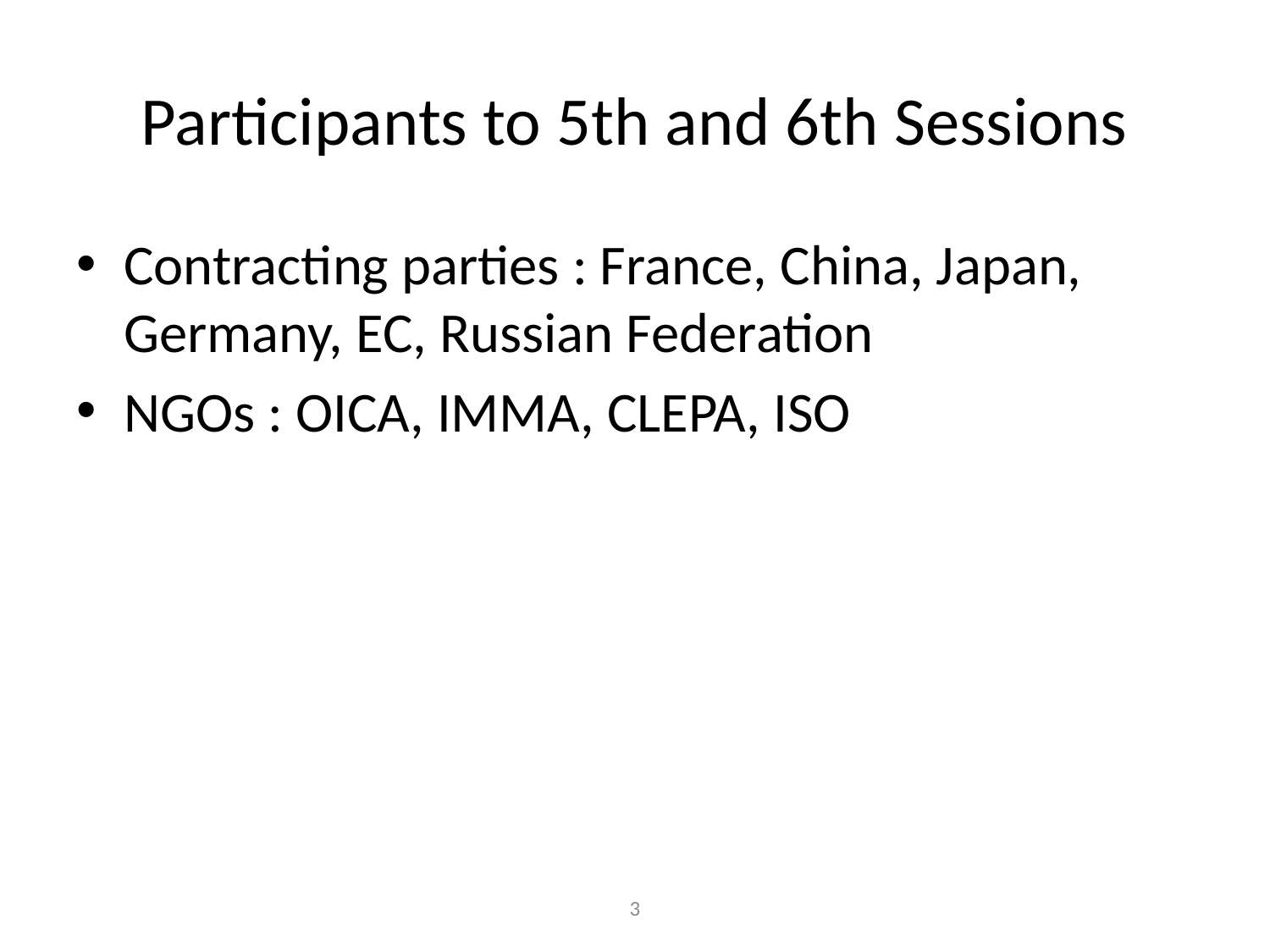

# Participants to 5th and 6th Sessions
Contracting parties : France, China, Japan, Germany, EC, Russian Federation
NGOs : OICA, IMMA, CLEPA, ISO
3